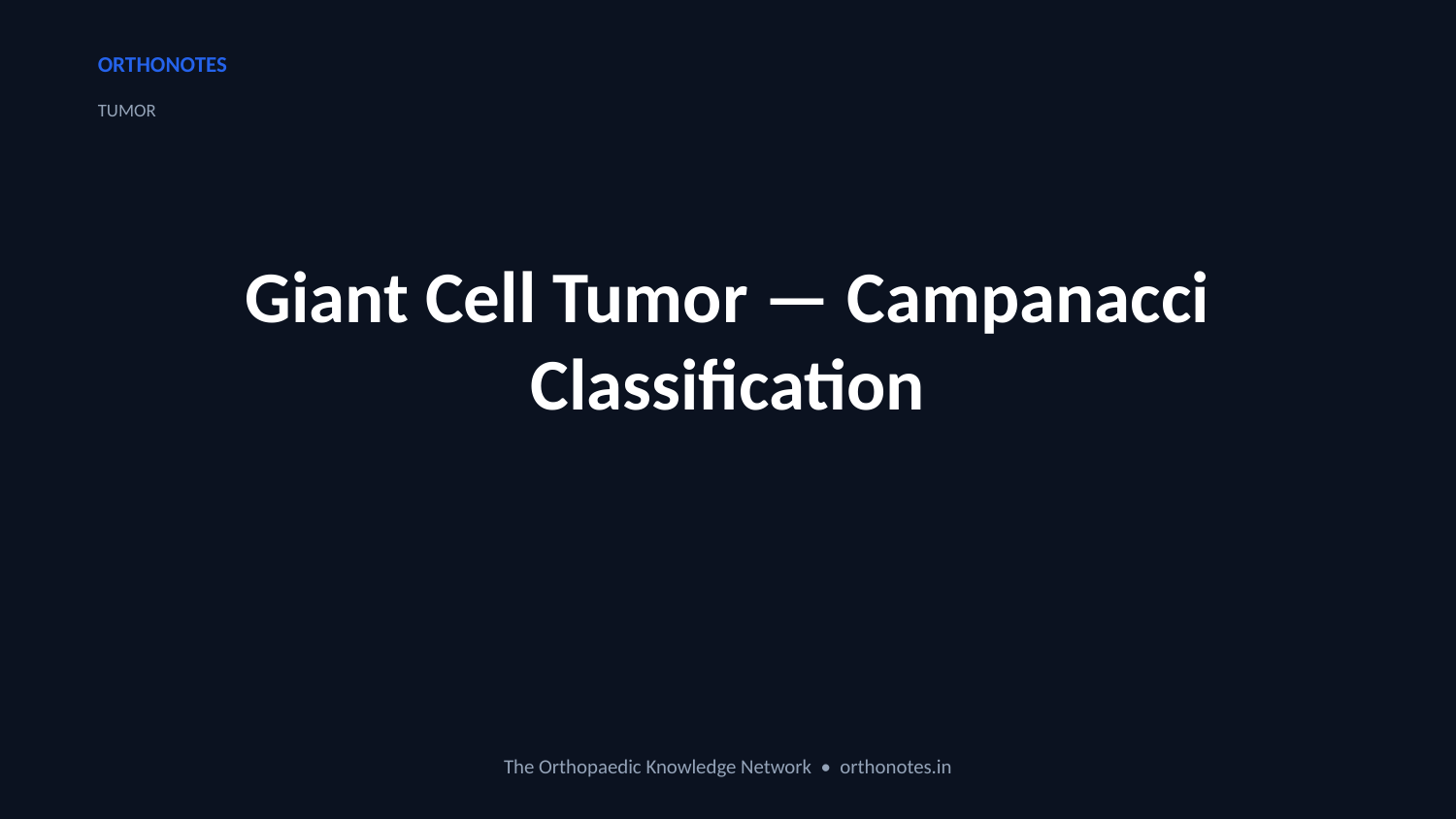

ORTHONOTES
TUMOR
Giant Cell Tumor — Campanacci Classification
The Orthopaedic Knowledge Network  •  orthonotes.in